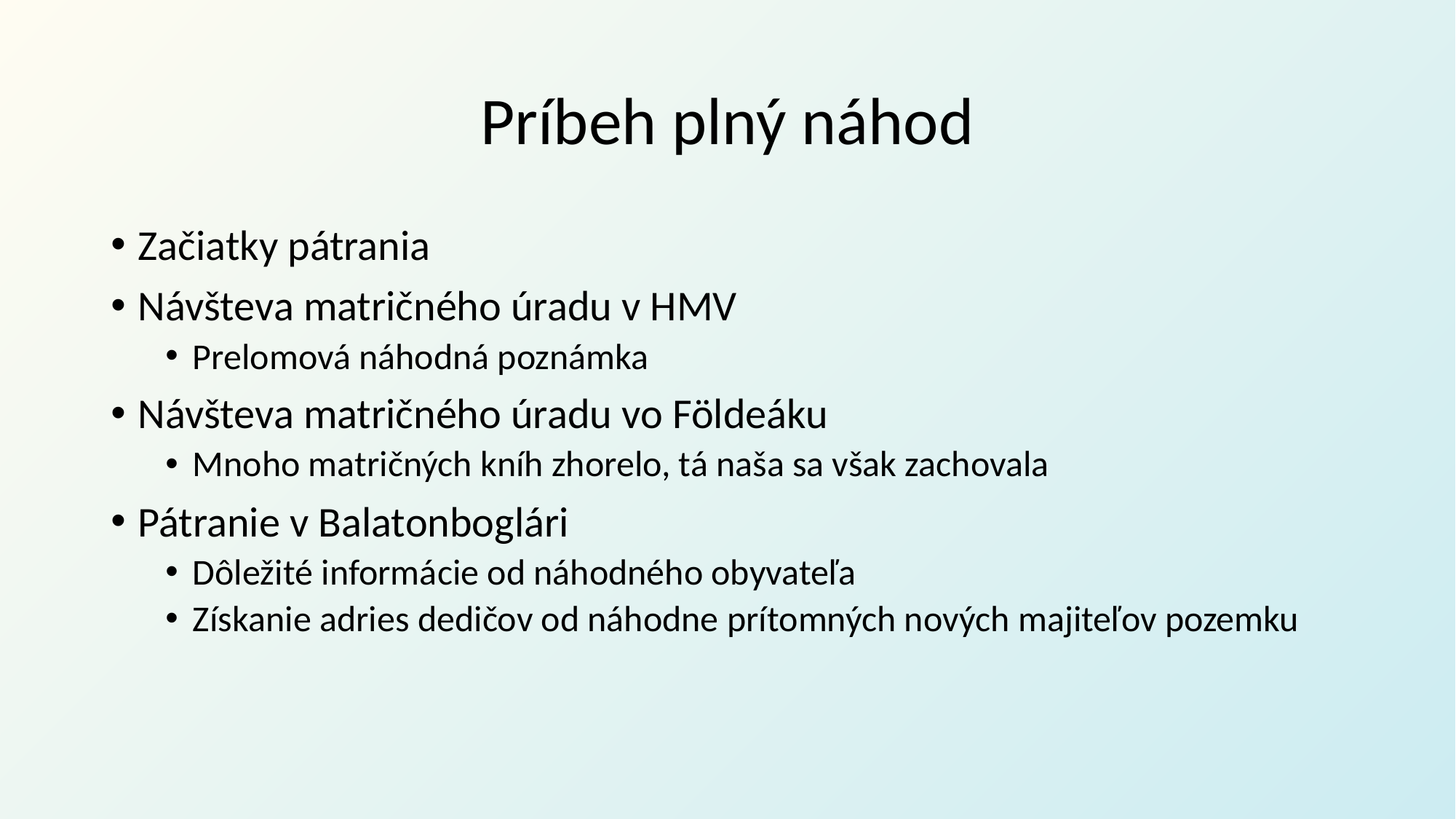

# Príbeh plný náhod
Začiatky pátrania
Návšteva matričného úradu v HMV
Prelomová náhodná poznámka
Návšteva matričného úradu vo Földeáku
Mnoho matričných kníh zhorelo, tá naša sa však zachovala
Pátranie v Balatonboglári
Dôležité informácie od náhodného obyvateľa
Získanie adries dedičov od náhodne prítomných nových majiteľov pozemku